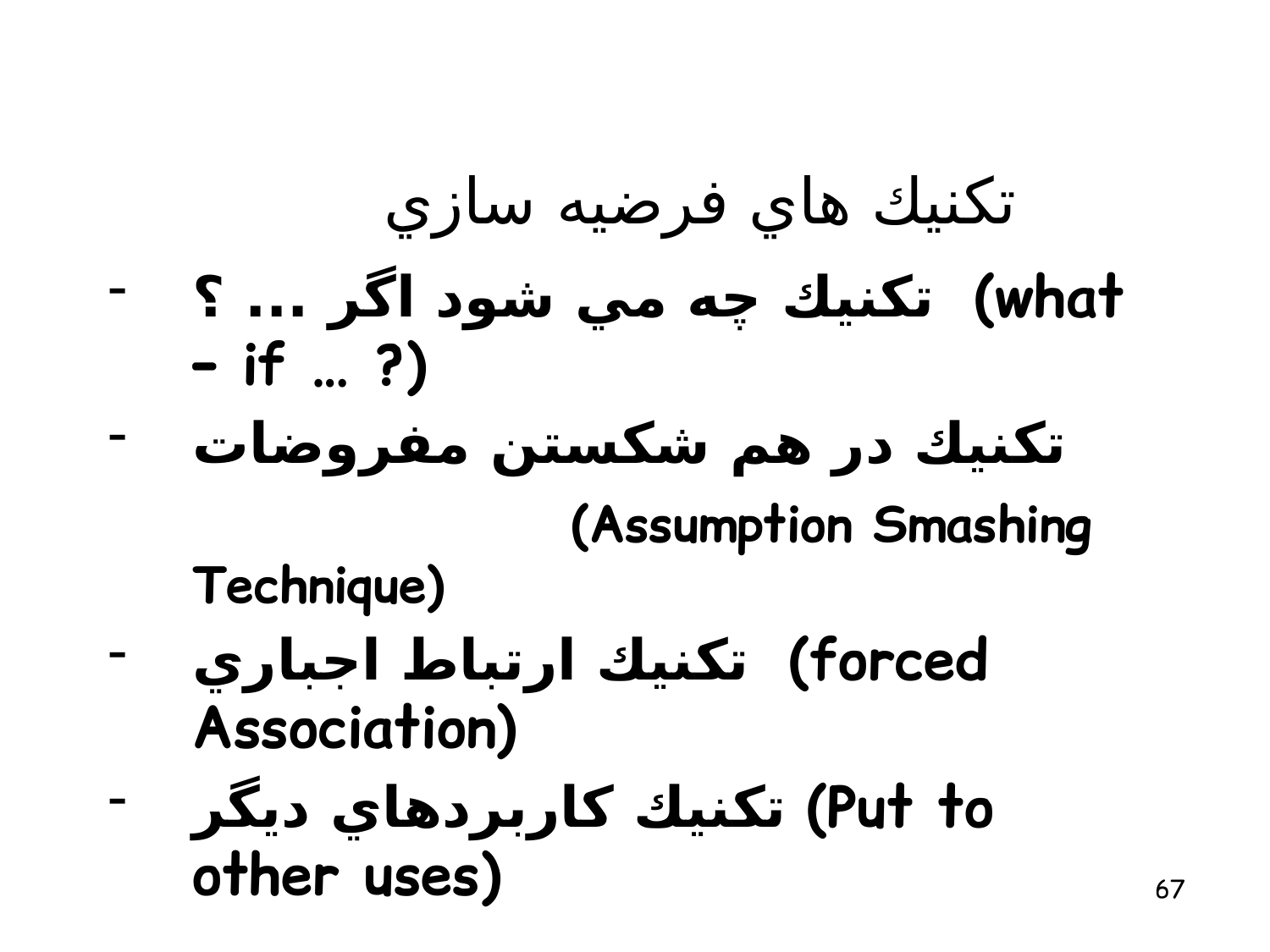

# تكنيك هاي فرضيه سازي
تكنيك چه مي شود اگر ... ؟  (what – if … ?)
تكنيك در هم شكستن مفروضات
                   (Assumption Smashing Technique)
تكنيك ارتباط اجباري  (forced Association)
تكنيك كاربردهاي ديگر (Put to other uses)
67